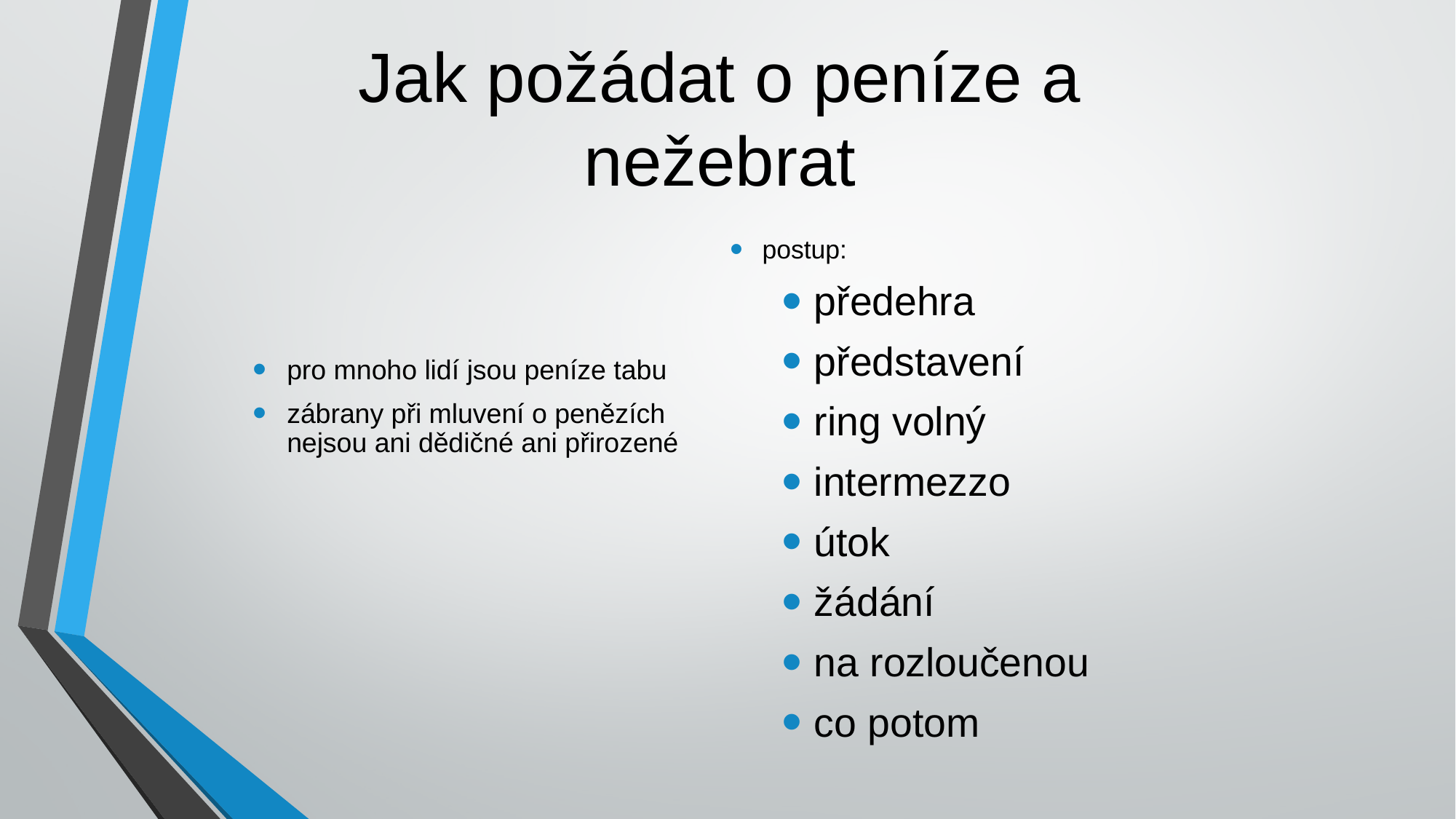

# Jak požádat o peníze a nežebrat
postup:
předehra
představení
ring volný
intermezzo
útok
žádání
na rozloučenou
co potom
pro mnoho lidí jsou peníze tabu
zábrany při mluvení o penězích nejsou ani dědičné ani přirozené